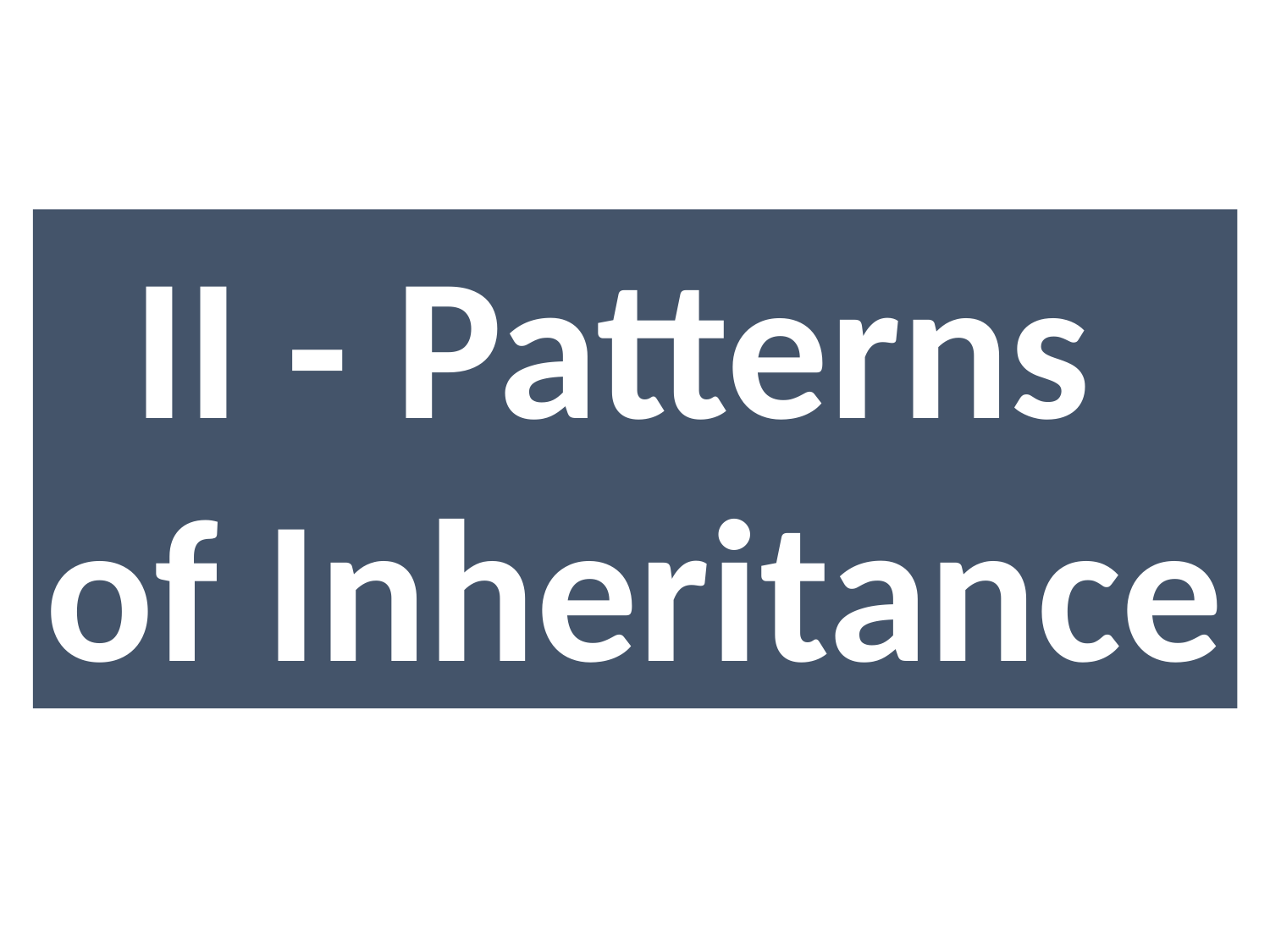

II- Mode d’hérédité

II - Patterns
of Inheritance